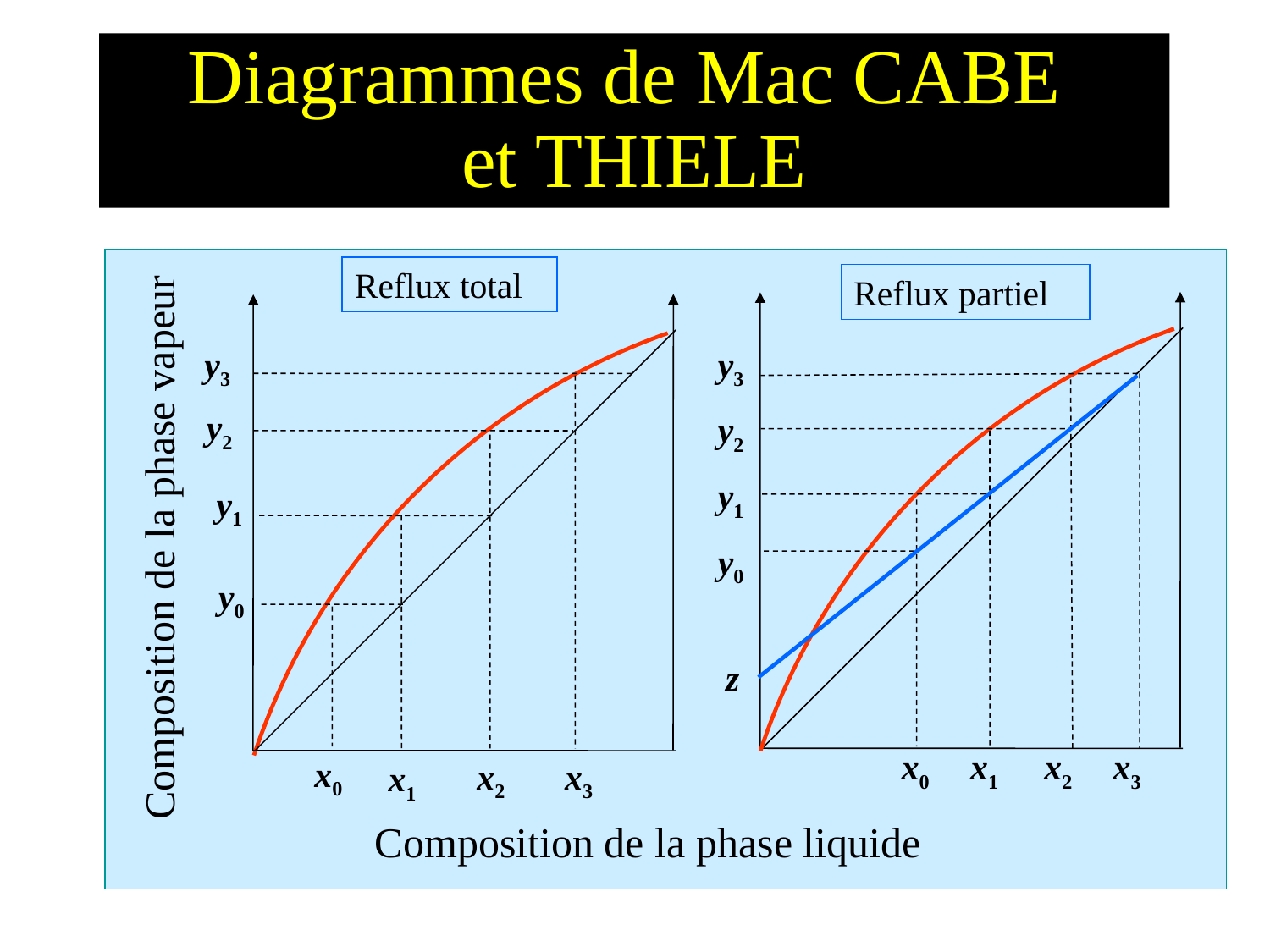

# Diagrammes de Mac CABE et THIELE

Reflux total

y3

x3

y2

x2
y1

x1
Composition de la phase vapeur
y0

x0
Reflux partiel

y3
y2
y1
y0

x0        x1         x2        x3

z
Composition de la phase liquide